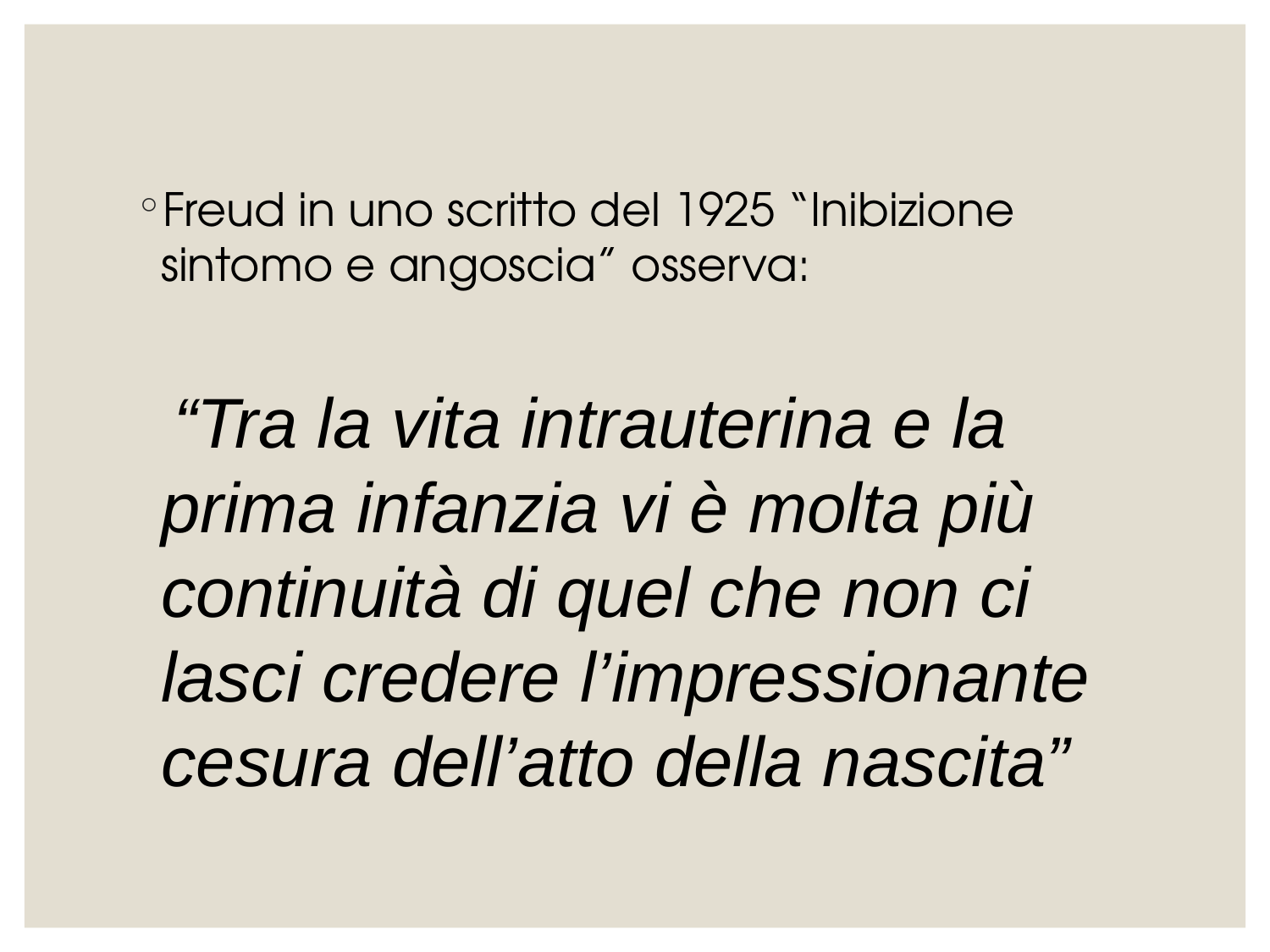

Freud in uno scritto del 1925 “Inibizione sintomo e angoscia” osserva:

   “Tra la vita intrauterina e la prima infanzia vi è molta più continuità di quel che non ci lasci credere l’impressionante cesura dell’atto della nascita”